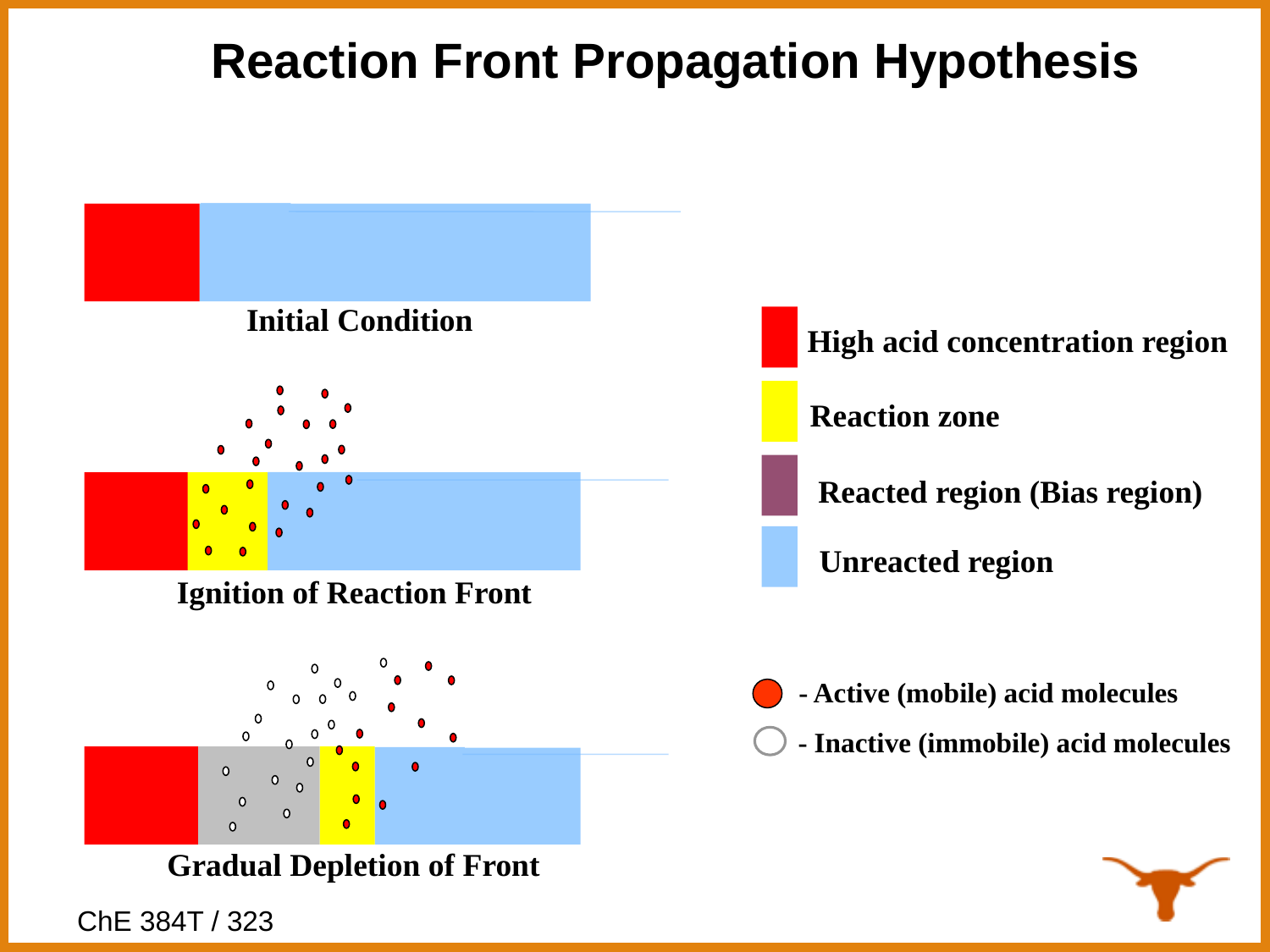

19
Reaction Front Propagation Hypothesis

Initial Condition

High acid concentration region

Ignition of Reaction Front
Reaction zone

Reacted region (Bias region)

Unreacted region

Gradual Depletion of Front
- Active (mobile) acid molecules

- Inactive (immobile) acid molecules